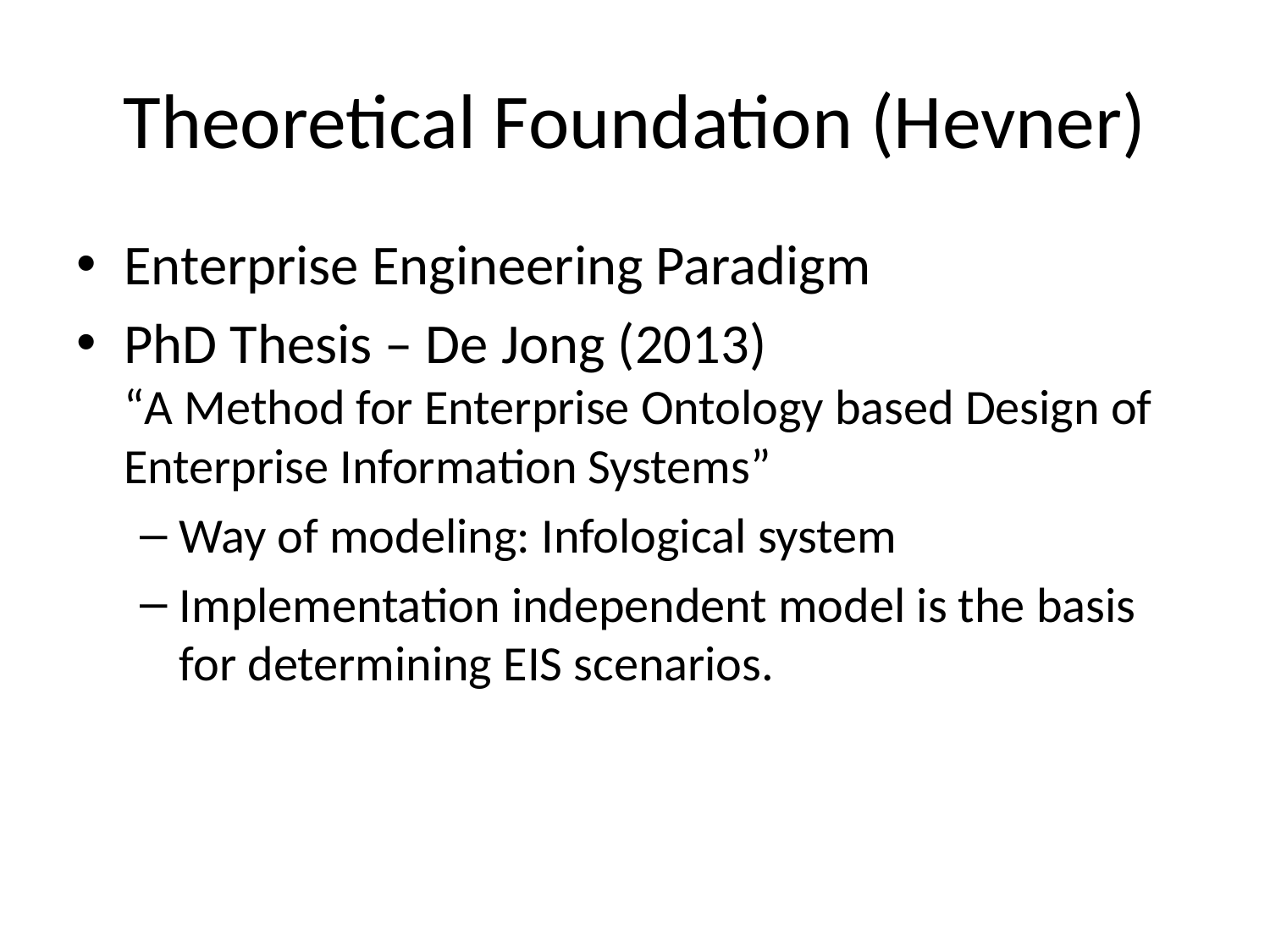

# Theoretical Foundation (Hevner)
Enterprise Engineering Paradigm
PhD Thesis – De Jong (2013)
“A Method for Enterprise Ontology based Design of Enterprise Information Systems”
Way of modeling: Infological system
Implementation independent model is the basis for determining EIS scenarios.